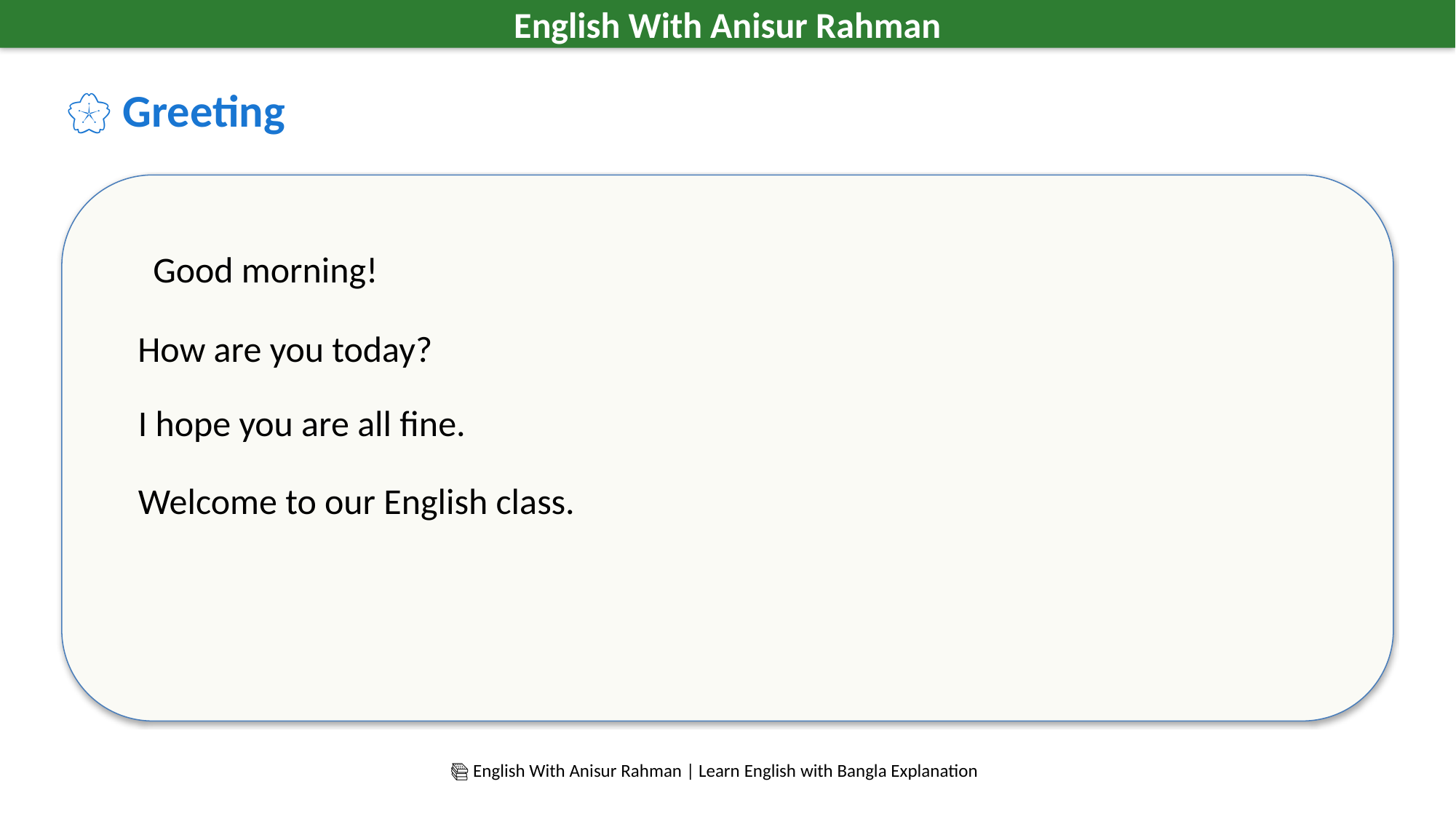

English With Anisur Rahman
🌸 Greeting

Good morning!
How are you today?
I hope you are all fine.
Welcome to our English class.
📚 English With Anisur Rahman | Learn English with Bangla Explanation